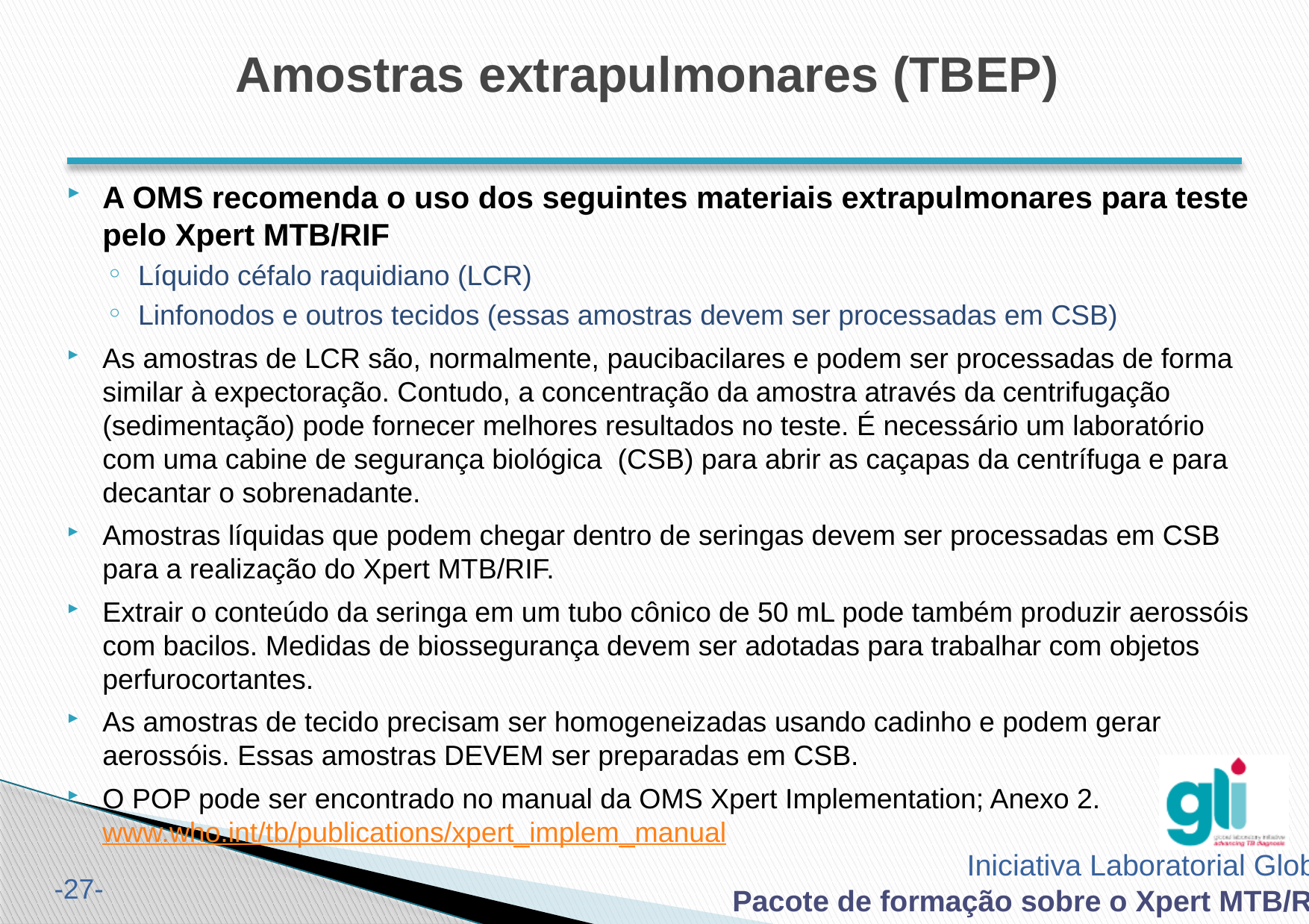

# Amostras extrapulmonares (TBEP)
A OMS recomenda o uso dos seguintes materiais extrapulmonares para teste pelo Xpert MTB/RIF
Líquido céfalo raquidiano (LCR)
Linfonodos e outros tecidos (essas amostras devem ser processadas em CSB)
As amostras de LCR são, normalmente, paucibacilares e podem ser processadas de forma similar à expectoração. Contudo, a concentração da amostra através da centrifugação (sedimentação) pode fornecer melhores resultados no teste. É necessário um laboratório com uma cabine de segurança biológica  (CSB) para abrir as caçapas da centrífuga e para decantar o sobrenadante.
Amostras líquidas que podem chegar dentro de seringas devem ser processadas em CSB para a realização do Xpert MTB/RIF.
Extrair o conteúdo da seringa em um tubo cônico de 50 mL pode também produzir aerossóis com bacilos. Medidas de biossegurança devem ser adotadas para trabalhar com objetos perfurocortantes.
As amostras de tecido precisam ser homogeneizadas usando cadinho e podem gerar aerossóis. Essas amostras DEVEM ser preparadas em CSB.
O POP pode ser encontrado no manual da OMS Xpert Implementation; Anexo 2. www.who.int/tb/publications/xpert_implem_manual